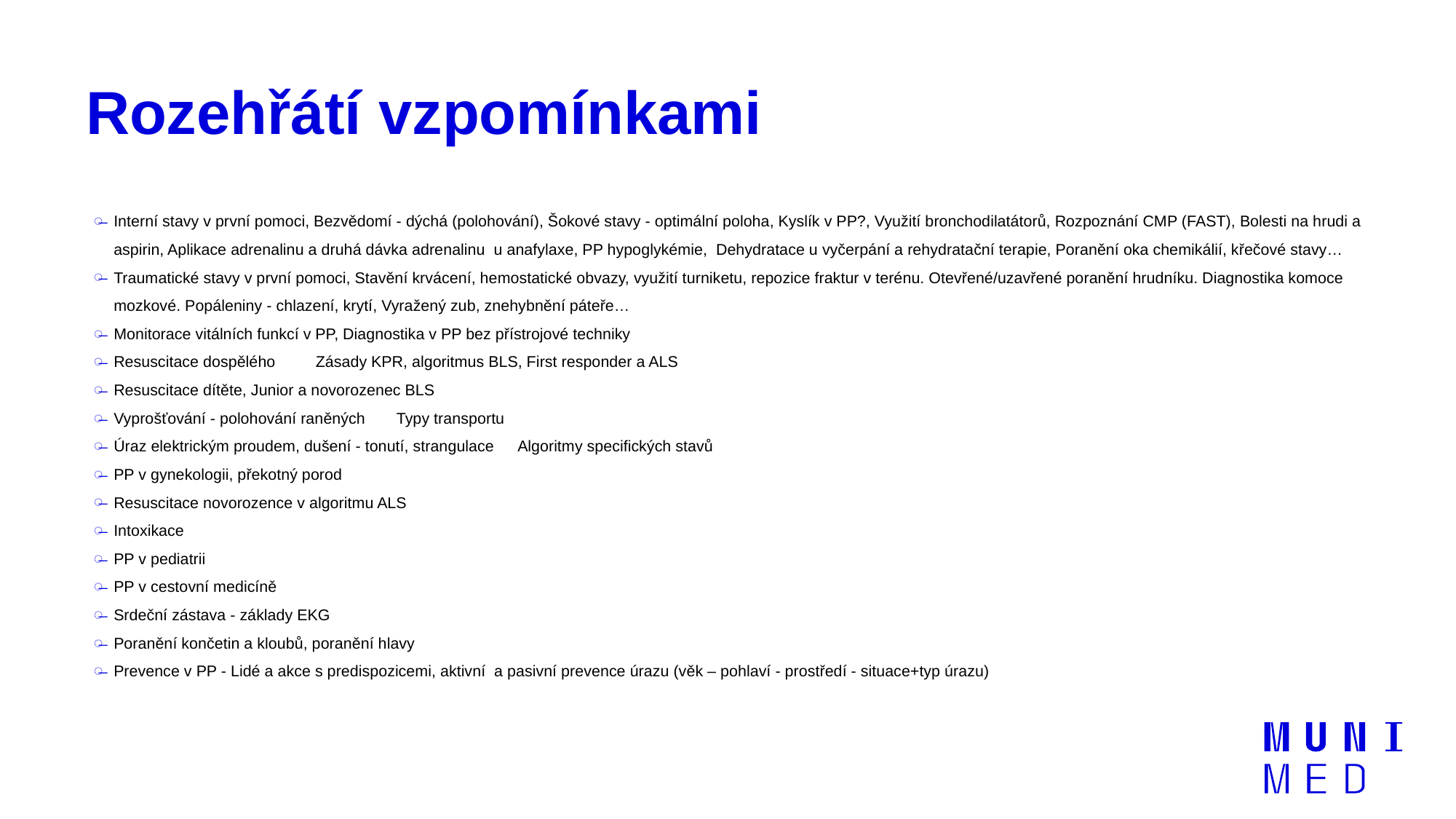

# Rozehřátí vzpomínkami
Interní stavy v první pomoci, Bezvědomí - dýchá (polohování), Šokové stavy - optimální poloha, Kyslík v PP?, Využití bronchodilatátorů, Rozpoznání CMP (FAST), Bolesti na hrudi a aspirin, Aplikace adrenalinu a druhá dávka adrenalinu  u anafylaxe, PP hypoglykémie,  Dehydratace u vyčerpání a rehydratační terapie, Poranění oka chemikálií, křečové stavy…
Traumatické stavy v první pomoci, Stavění krvácení, hemostatické obvazy, využití turniketu, repozice fraktur v terénu. Otevřené/uzavřené poranění hrudníku. Diagnostika komoce mozkové. Popáleniny - chlazení, krytí, Vyražený zub, znehybnění páteře…
Monitorace vitálních funkcí v PP, Diagnostika v PP bez přístrojové techniky
Resuscitace dospělého	Zásady KPR, algoritmus BLS, First responder a ALS
Resuscitace dítěte, Junior a novorozenec BLS
Vyprošťování - polohování raněných	Typy transportu
Úraz elektrickým proudem, dušení - tonutí, strangulace	Algoritmy specifických stavů
PP v gynekologii, překotný porod
Resuscitace novorozence v algoritmu ALS
Intoxikace
PP v pediatrii
PP v cestovní medicíně
Srdeční zástava - základy EKG
Poranění končetin a kloubů, poranění hlavy
Prevence v PP - Lidé a akce s predispozicemi, aktivní  a pasivní prevence úrazu (věk – pohlaví - prostředí - situace+typ úrazu)